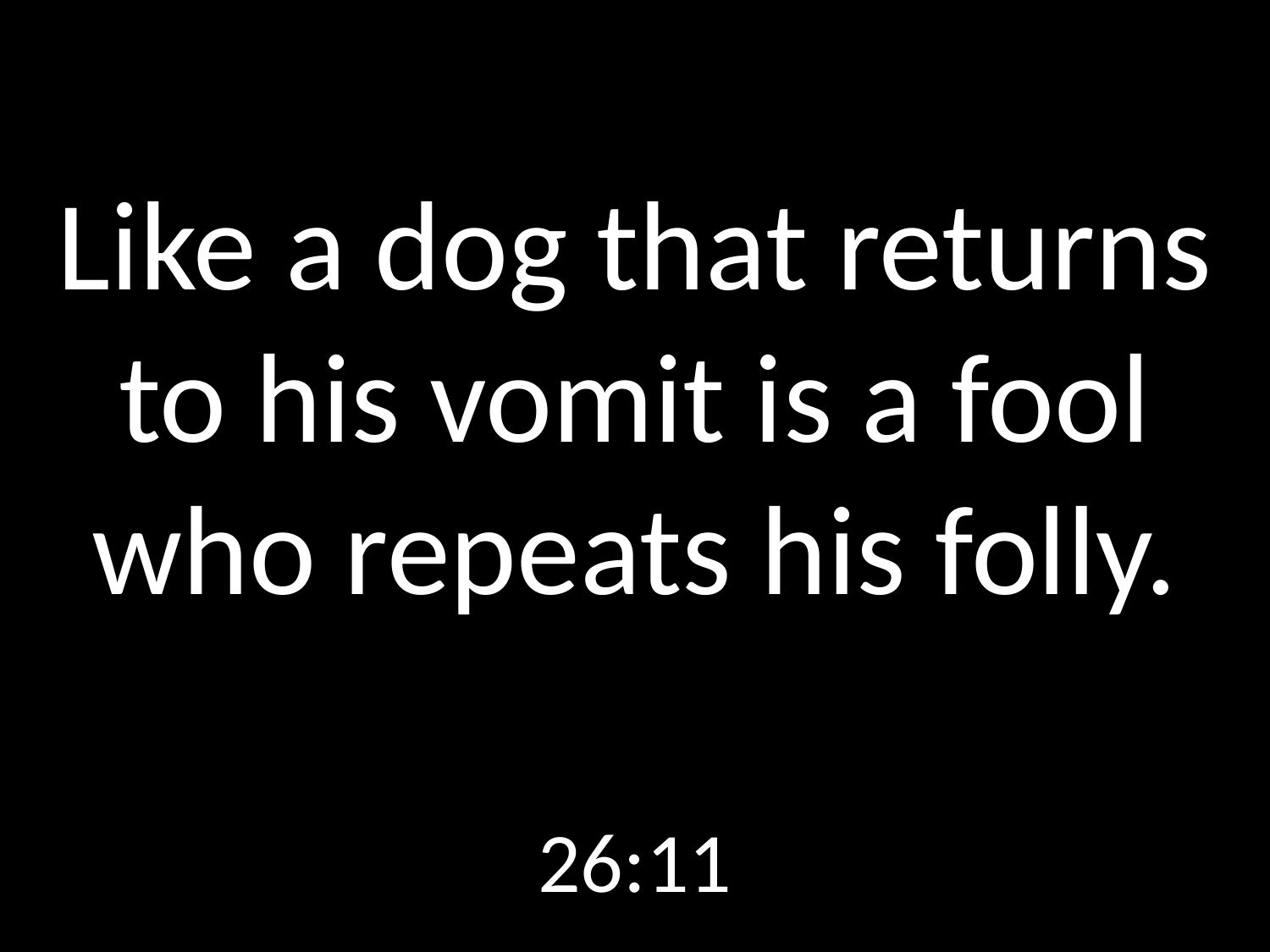

# Like a dog that returns to his vomit is a fool who repeats his folly.
26:11